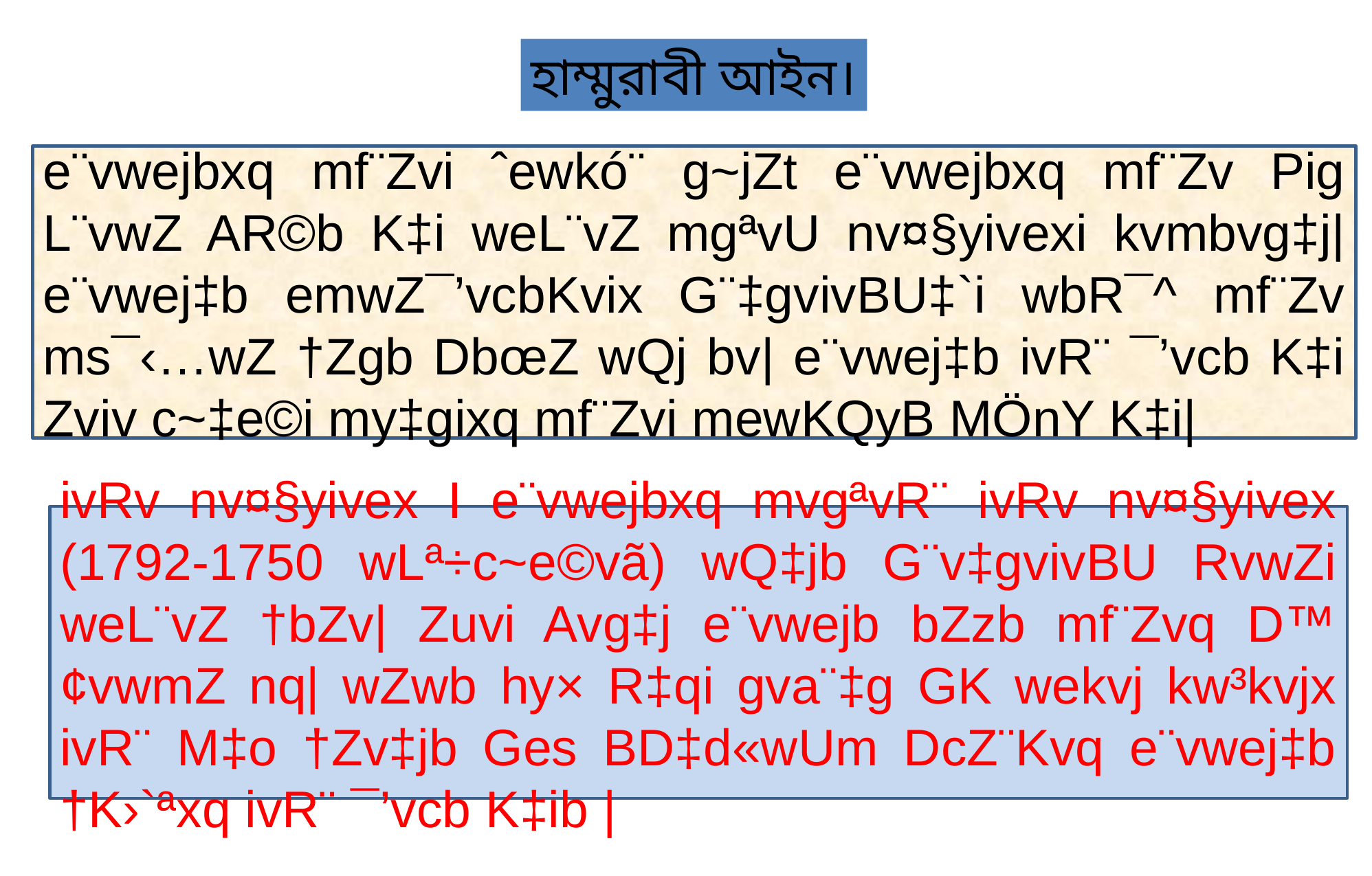

হাম্মুরাবী আইন।
e¨vwejbxq mf¨Zvi ˆewkó¨ g~jZt e¨vwejbxq mf¨Zv Pig L¨vwZ AR©b K‡i weL¨vZ mgªvU nv¤§yivexi kvmbvg‡j| e¨vwej‡b emwZ¯’vcbKvix G¨‡gvivBU‡`i wbR¯^ mf¨Zv ms¯‹…wZ †Zgb DbœZ wQj bv| e¨vwej‡b ivR¨ ¯’vcb K‡i Zviv c~‡e©i my‡gixq mf¨Zvi mewKQyB MÖnY K‡i|
ivRv nv¤§yivex I e¨vwejbxq mvgªvR¨ ivRv nv¤§yivex (1792-1750 wLª÷c~e©vã) wQ‡jb G¨v‡gvivBU RvwZi weL¨vZ †bZv| Zuvi Avg‡j e¨vwejb bZzb mf¨Zvq D™¢vwmZ nq| wZwb hy× R‡qi gva¨‡g GK wekvj kw³kvjx ivR¨ M‡o †Zv‡jb Ges BD‡d«wUm DcZ¨Kvq e¨vwej‡b †K›`ªxq ivR¨ ¯’vcb K‡ib |